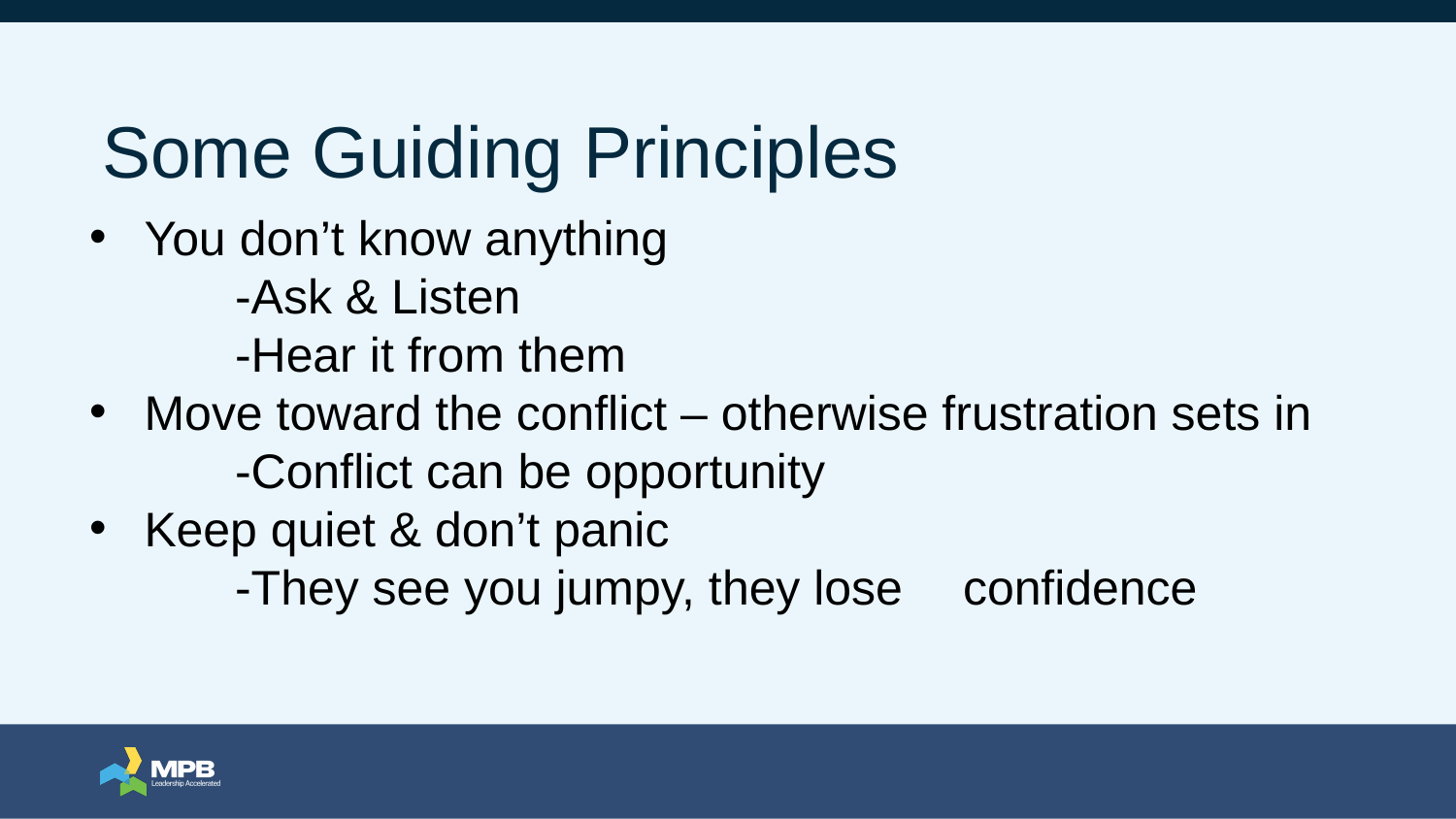

# Some Guiding Principles
You don’t know anything
	-Ask & Listen
	-Hear it from them
Move toward the conflict – otherwise frustration sets in
	-Conflict can be opportunity
Keep quiet & don’t panic
	-They see you jumpy, they lose 	confidence